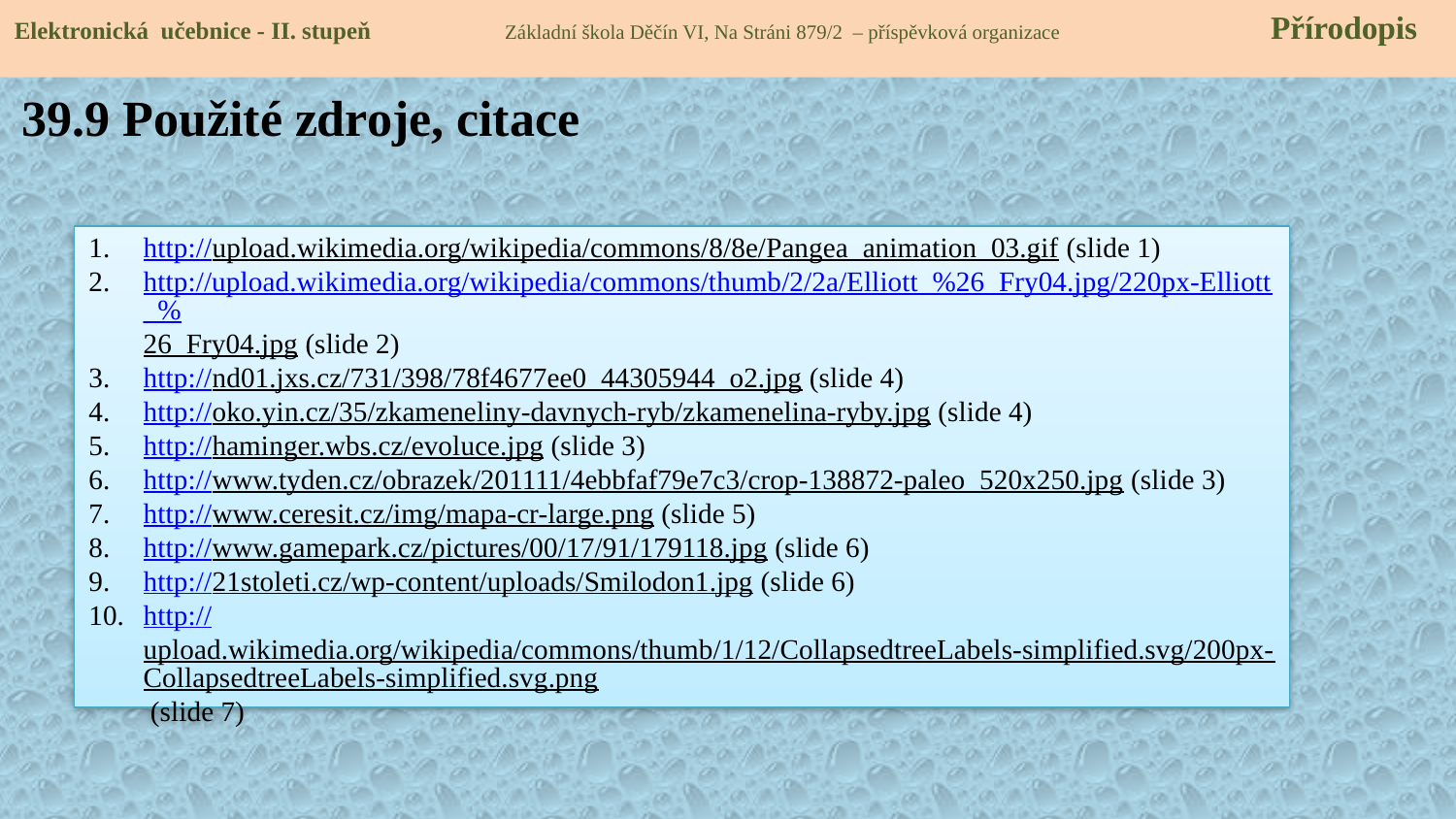

Elektronická  učebnice - II. stupeň                      Základní škola Děčín VI, Na Stráni 879/2  – příspěvková organizace                       	                  Přírodopis

39.9 Použité zdroje, citace
http://upload.wikimedia.org/wikipedia/commons/8/8e/Pangea_animation_03.gif (slide 1)
http://upload.wikimedia.org/wikipedia/commons/thumb/2/2a/Elliott_%26_Fry04.jpg/220px-Elliott_%26_Fry04.jpg (slide 2)
http://nd01.jxs.cz/731/398/78f4677ee0_44305944_o2.jpg (slide 4)
http://oko.yin.cz/35/zkameneliny-davnych-ryb/zkamenelina-ryby.jpg (slide 4)
http://haminger.wbs.cz/evoluce.jpg (slide 3)
http://www.tyden.cz/obrazek/201111/4ebbfaf79e7c3/crop-138872-paleo_520x250.jpg (slide 3)
http://www.ceresit.cz/img/mapa-cr-large.png (slide 5)
http://www.gamepark.cz/pictures/00/17/91/179118.jpg (slide 6)
http://21stoleti.cz/wp-content/uploads/Smilodon1.jpg (slide 6)
http://upload.wikimedia.org/wikipedia/commons/thumb/1/12/CollapsedtreeLabels-simplified.svg/200px-CollapsedtreeLabels-simplified.svg.png (slide 7)